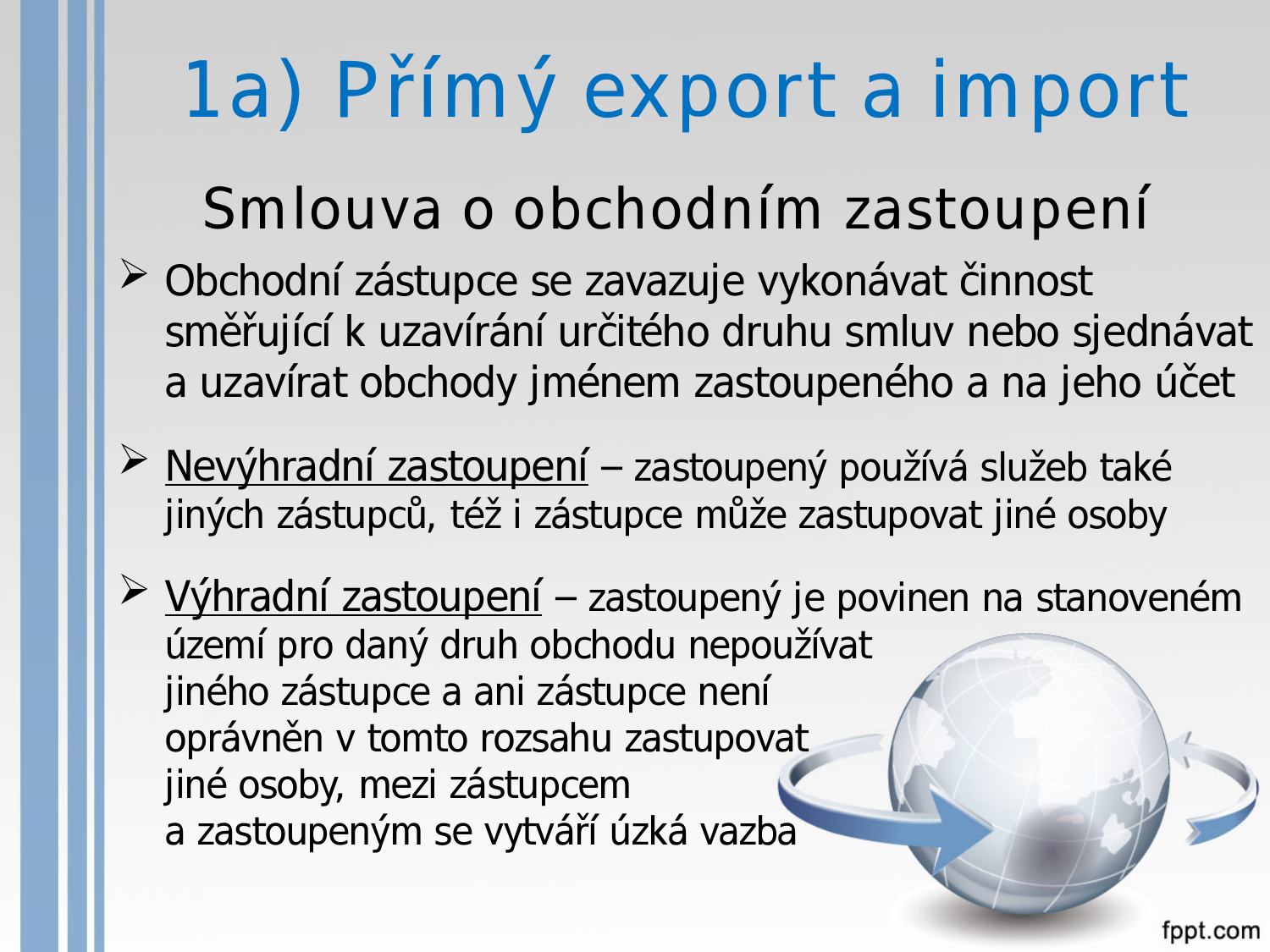

# 1a) Přímý export a import
Smlouva o obchodním zastoupení

Obchodní zástupce se zavazuje vykonávat činnost směřující k uzavírání určitého druhu smluv nebo sjednávat a uzavírat obchody jménem zastoupeného a na jeho účet

Nevýhradní zastoupení – zastoupený používá služeb také jiných zástupců, též i zástupce může zastupovat jiné osoby

Výhradní zastoupení – zastoupený je povinen na stanoveném území pro daný druh obchodu nepoužívat
jiného zástupce a ani zástupce není
oprávněn v tomto rozsahu zastupovat
jiné osoby, mezi zástupcem
a zastoupeným se vytváří úzká vazba